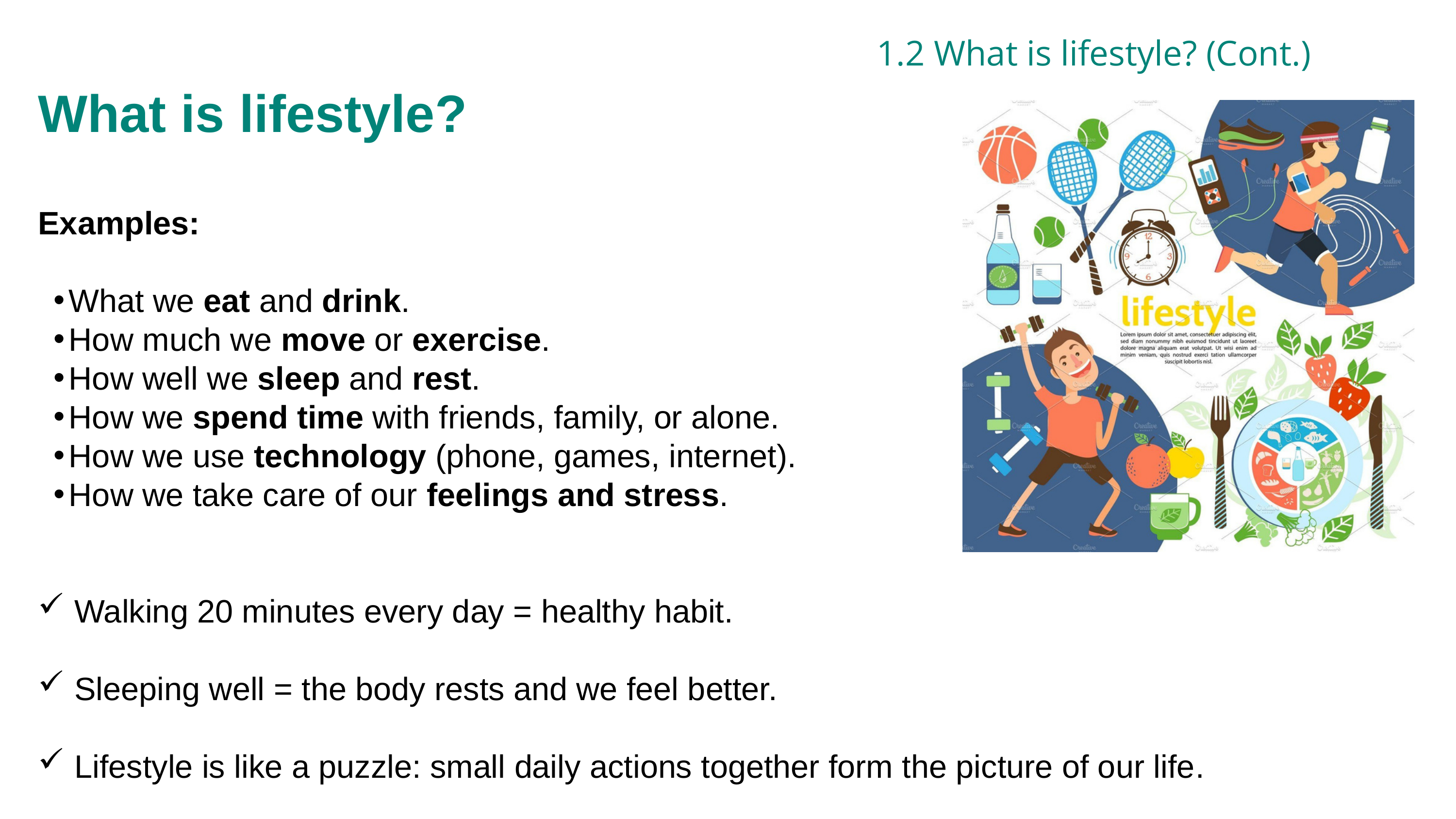

1.2 What is lifestyle? (Cont.)
What is lifestyle?

Examples:

What we eat and drink.
How much we move or exercise.
How well we sleep and rest.
How we spend time with friends, family, or alone.
How we use technology (phone, games, internet).
How we take care of our feelings and stress.

Walking 20 minutes every day = healthy habit.

Sleeping well = the body rests and we feel better.

Lifestyle is like a puzzle: small daily actions together form the picture of our life.